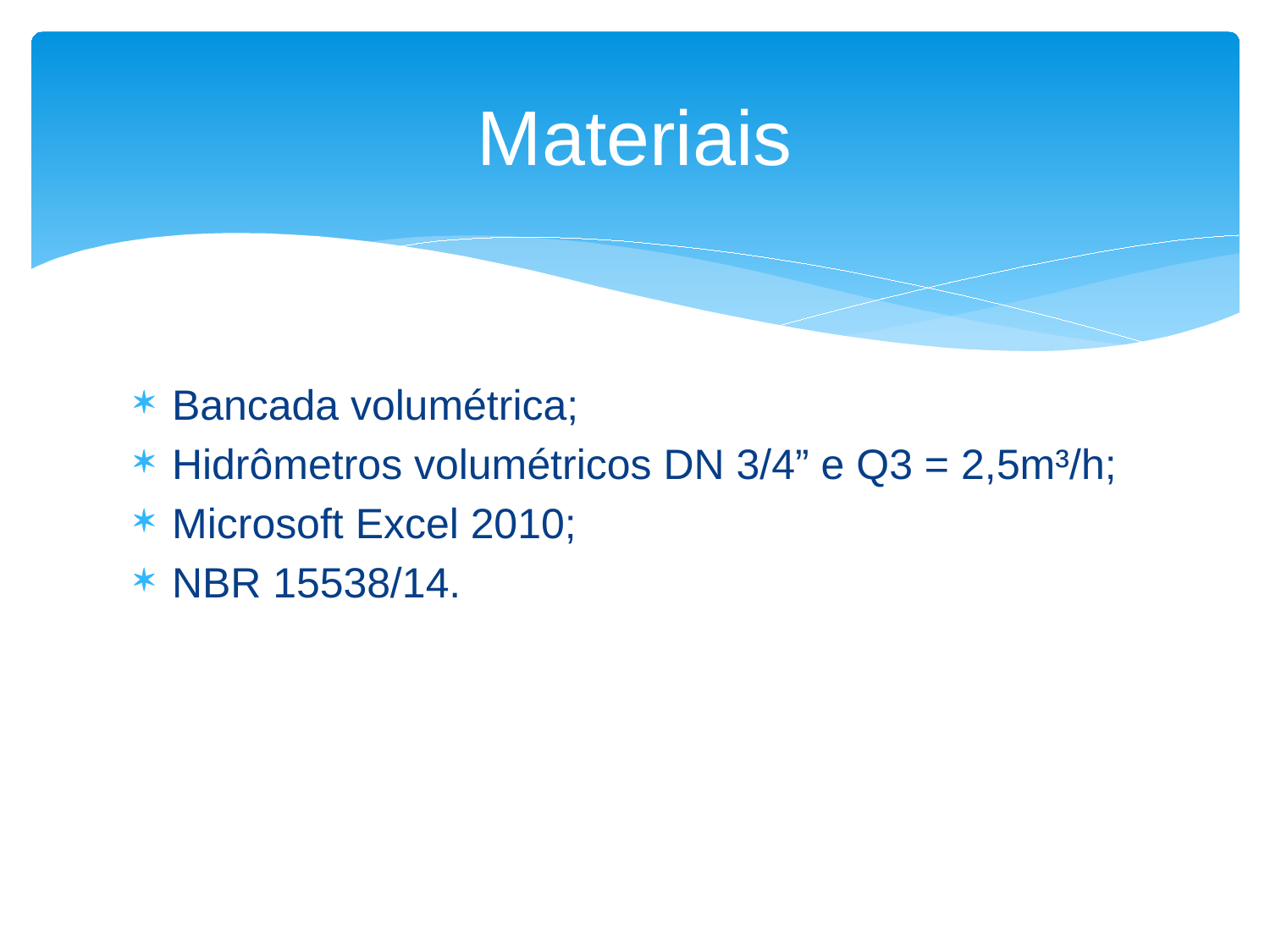

# Materiais
Bancada volumétrica;
Hidrômetros volumétricos DN 3/4” e Q3 = 2,5m³/h;
Microsoft Excel 2010;
NBR 15538/14.